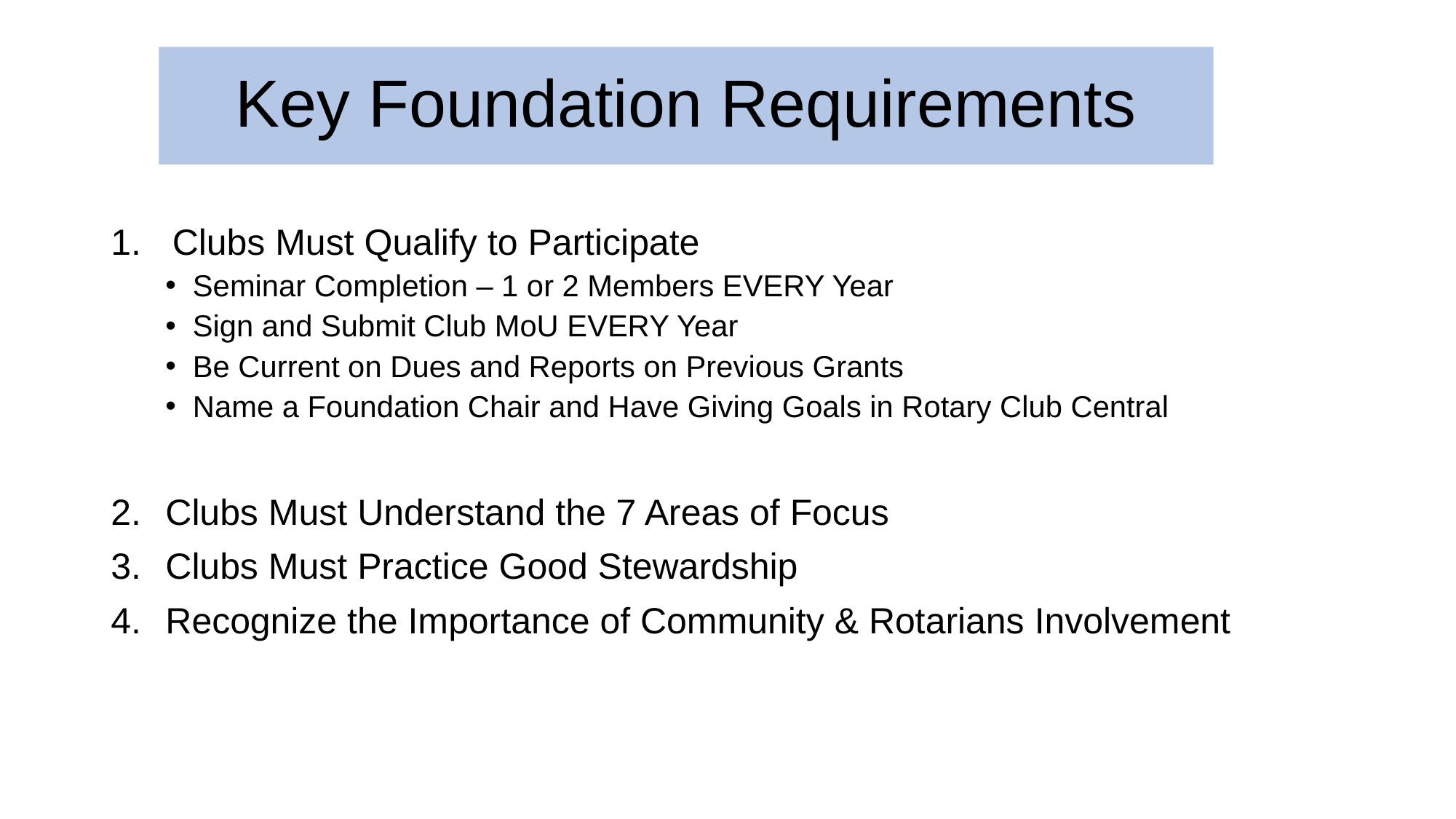

# Key Foundation Requirements
Clubs Must Qualify to Participate
Seminar Completion – 1 or 2 Members EVERY Year
Sign and Submit Club MoU EVERY Year
Be Current on Dues and Reports on Previous Grants
Name a Foundation Chair and Have Giving Goals in Rotary Club Central

Clubs Must Understand the 7 Areas of Focus
Clubs Must Practice Good Stewardship
Recognize the Importance of Community & Rotarians Involvement